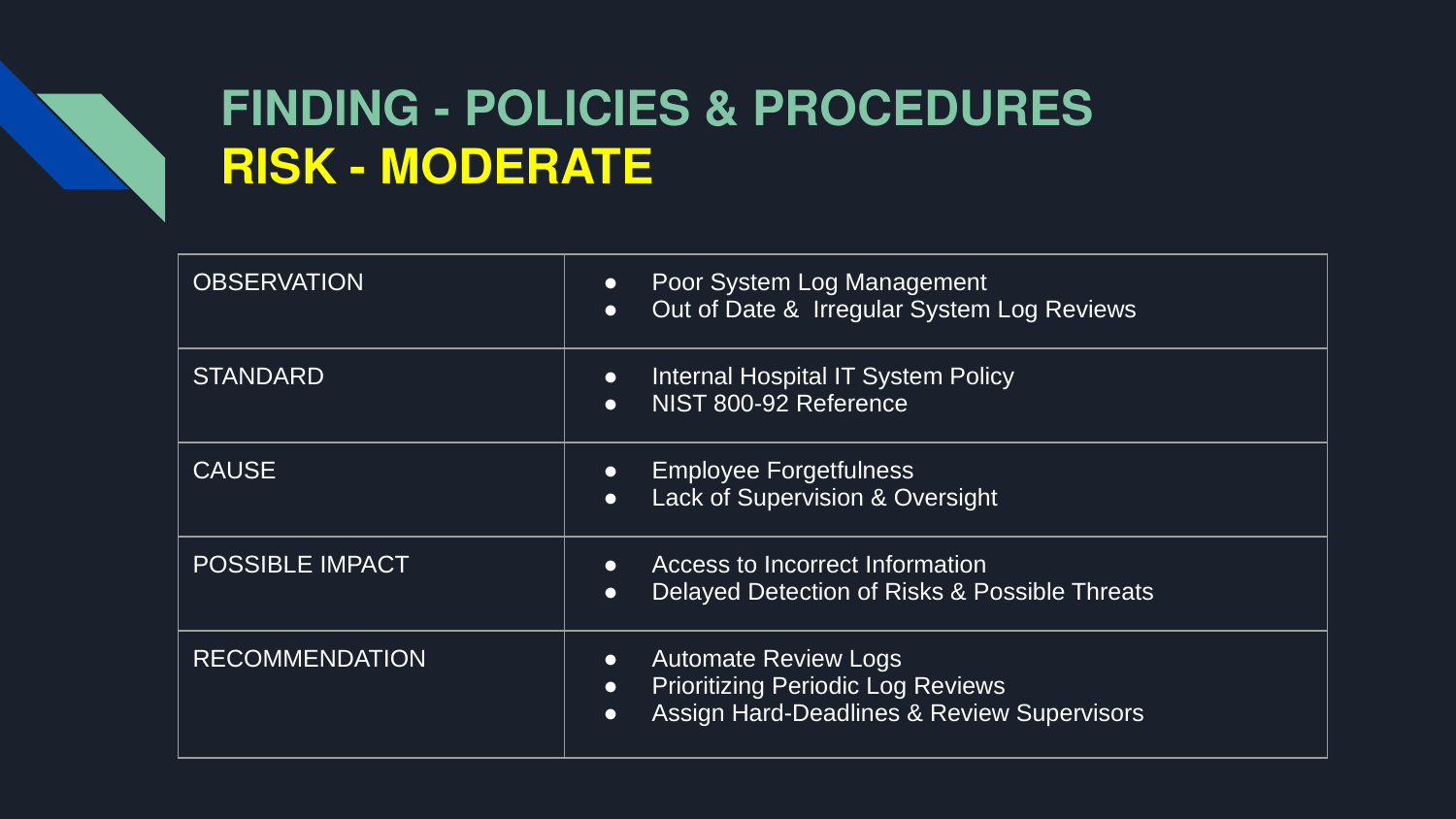

# FINDING - POLICIES & PROCEDURES
RISK - MODERATE
| OBSERVATION | Poor System Log Management Out of Date & Irregular System Log Reviews |
| --- | --- |
| STANDARD | Internal Hospital IT System Policy NIST 800-92 Reference |
| CAUSE | Employee Forgetfulness Lack of Supervision & Oversight |
| POSSIBLE IMPACT | Access to Incorrect Information Delayed Detection of Risks & Possible Threats |
| RECOMMENDATION | Automate Review Logs Prioritizing Periodic Log Reviews Assign Hard-Deadlines & Review Supervisors |